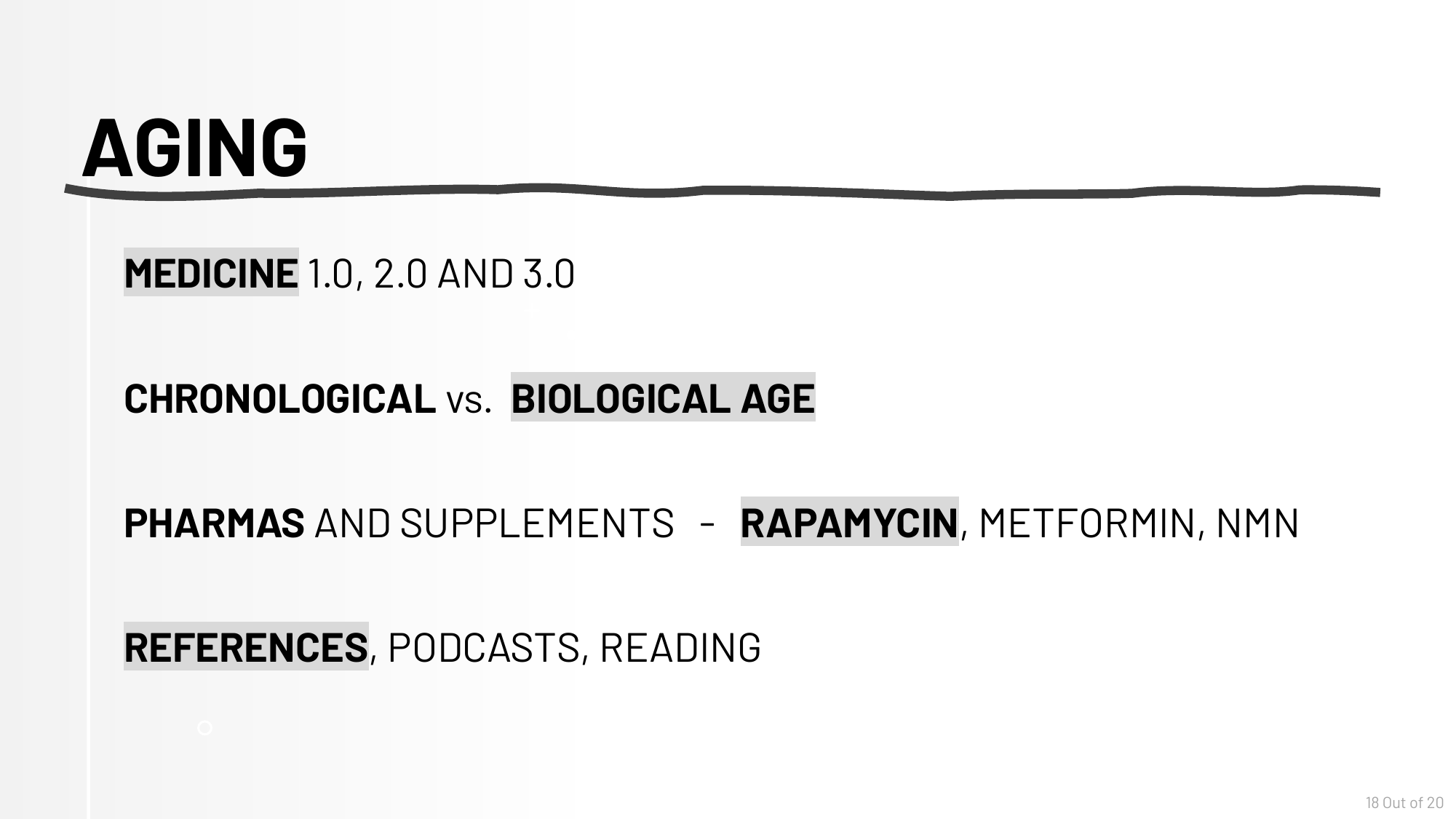

# AGING

MEDICINE 1.0, 2.0 AND 3.0

CHRONOLOGICAL vs.  BIOLOGICAL AGE

PHARMAS AND SUPPLEMENTS   -   RAPAMYCIN, METFORMIN, NMN

REFERENCES, PODCASTS, READING
18 Out of 20